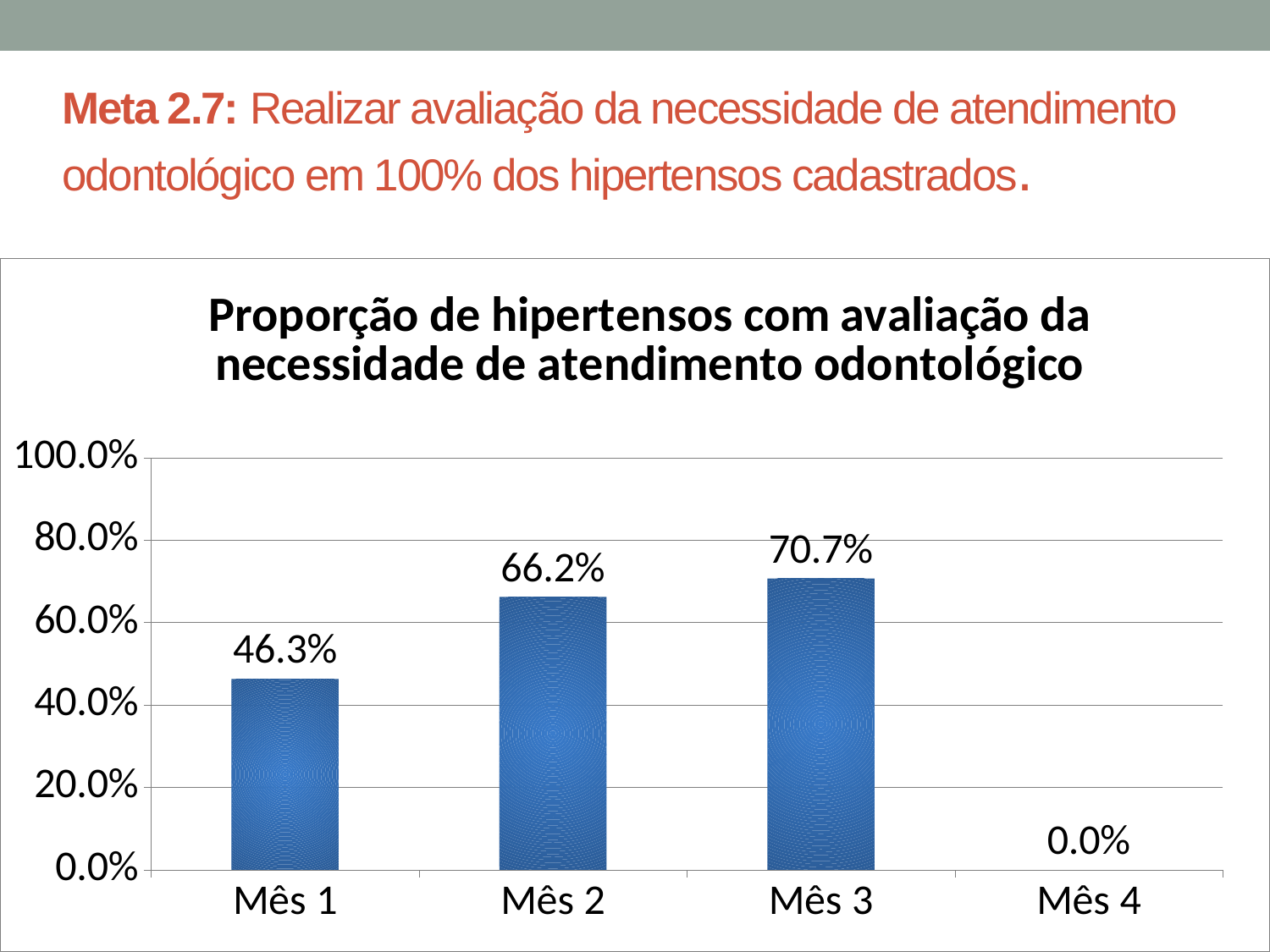

# Meta 2.7: Realizar avaliação da necessidade de atendimento odontológico em 100% dos hipertensos cadastrados.

### Chart:

| Category | Proporção de hipertensos com avaliação da necessidade de atendimento odontológico |
|---|---|
| Mês 1 | 0.4628099173553766 |
| Mês 2 | 0.6619047619047619 |
| Mês 3 | 0.7065217391304348 |
| Mês 4 | 0.0 |